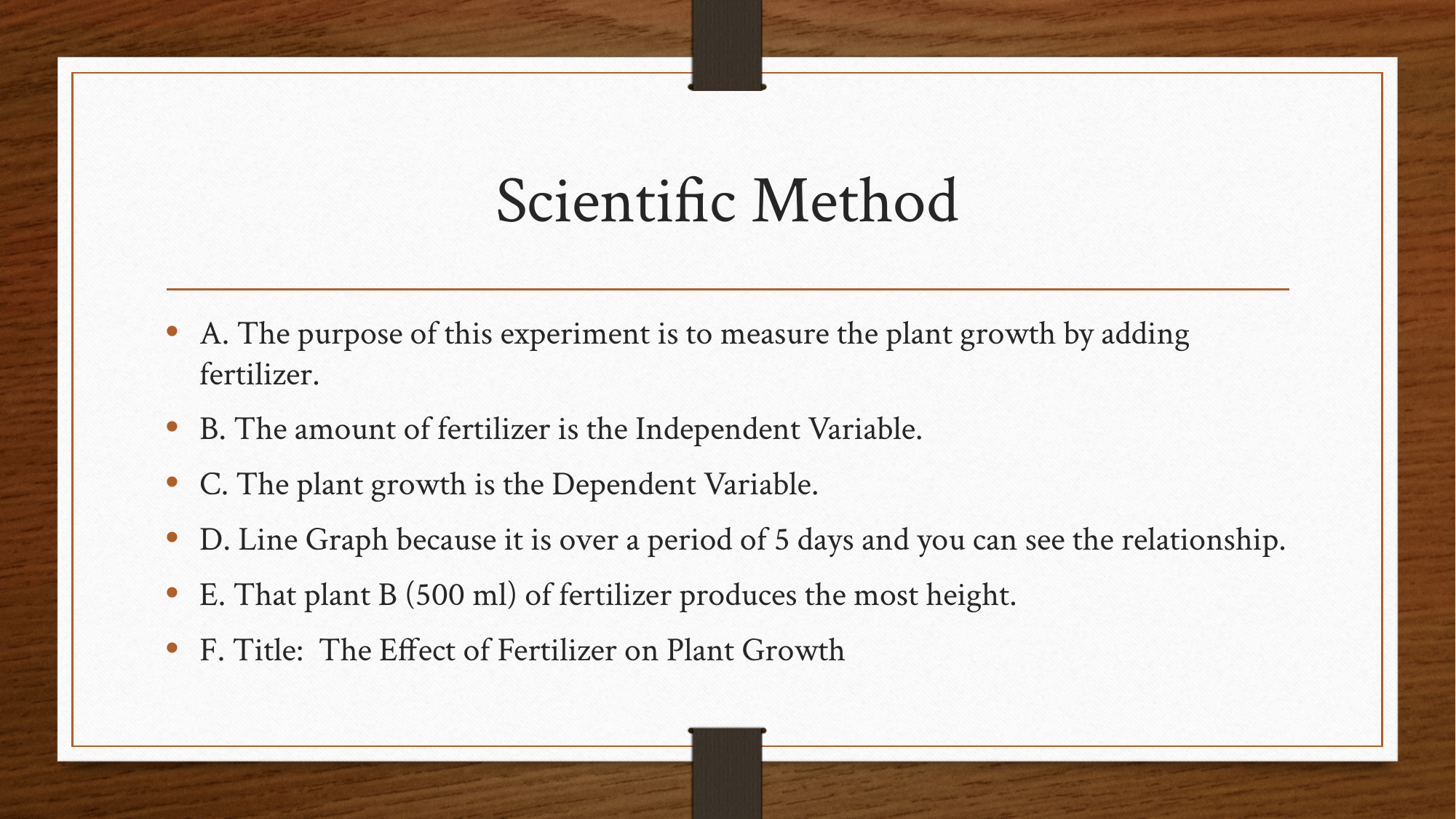

# Scientific Method
A. The purpose of this experiment is to measure the plant growth by adding fertilizer.
B. The amount of fertilizer is the Independent Variable.
C. The plant growth is the Dependent Variable.
D. Line Graph because it is over a period of 5 days and you can see the relationship.
E. That plant B (500 ml) of fertilizer produces the most height.
F. Title:  The Effect of Fertilizer on Plant Growth